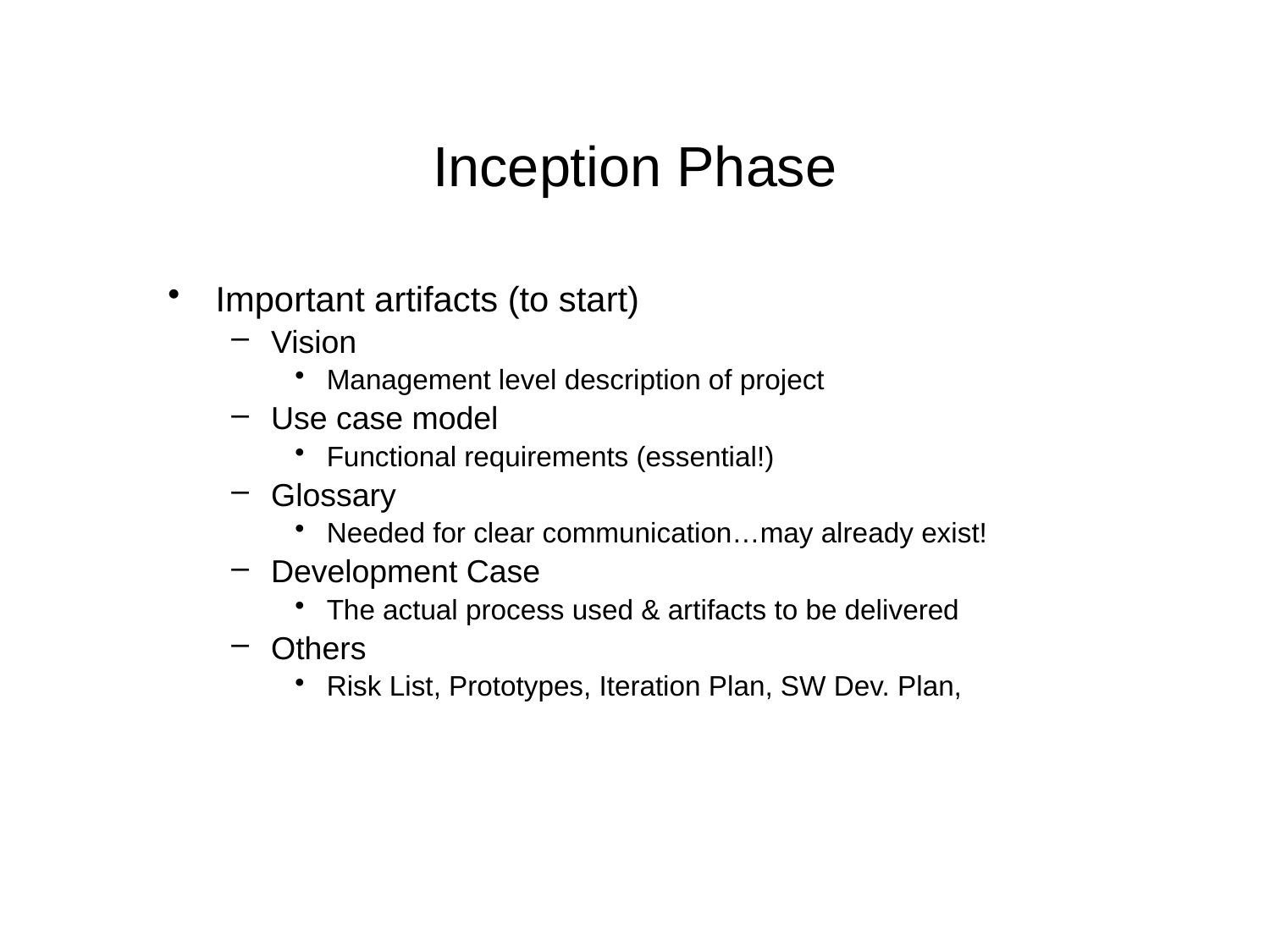

Inception Phase
Important artifacts (to start)
Vision
Management level description of project
Use case model
Functional requirements (essential!)
Glossary
Needed for clear communication…may already exist!
Development Case
The actual process used & artifacts to be delivered
Others
Risk List, Prototypes, Iteration Plan, SW Dev. Plan,